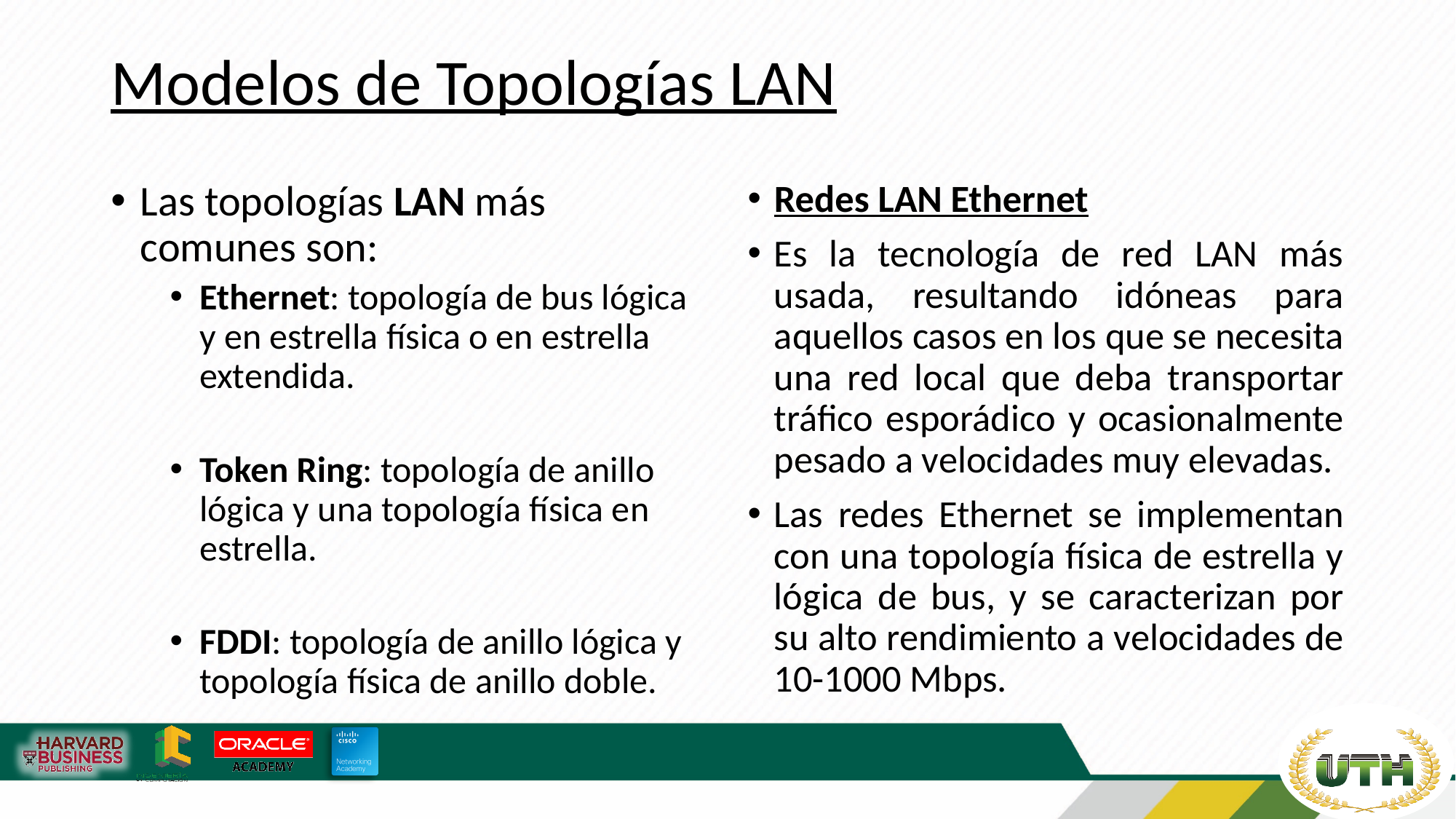

# Modelos de Topologías LAN
Las topologías LAN más comunes son:
Ethernet: topología de bus lógica y en estrella física o en estrella extendida.

Token Ring: topología de anillo lógica y una topología física en estrella.

FDDI: topología de anillo lógica y topología física de anillo doble.

Redes LAN Ethernet
Es la tecnología de red LAN más usada, resultando idóneas para aquellos casos en los que se necesita una red local que deba transportar tráfico esporádico y ocasionalmente pesado a velocidades muy elevadas.
Las redes Ethernet se implementan con una topología física de estrella y lógica de bus, y se caracterizan por su alto rendimiento a velocidades de 10-1000 Mbps.